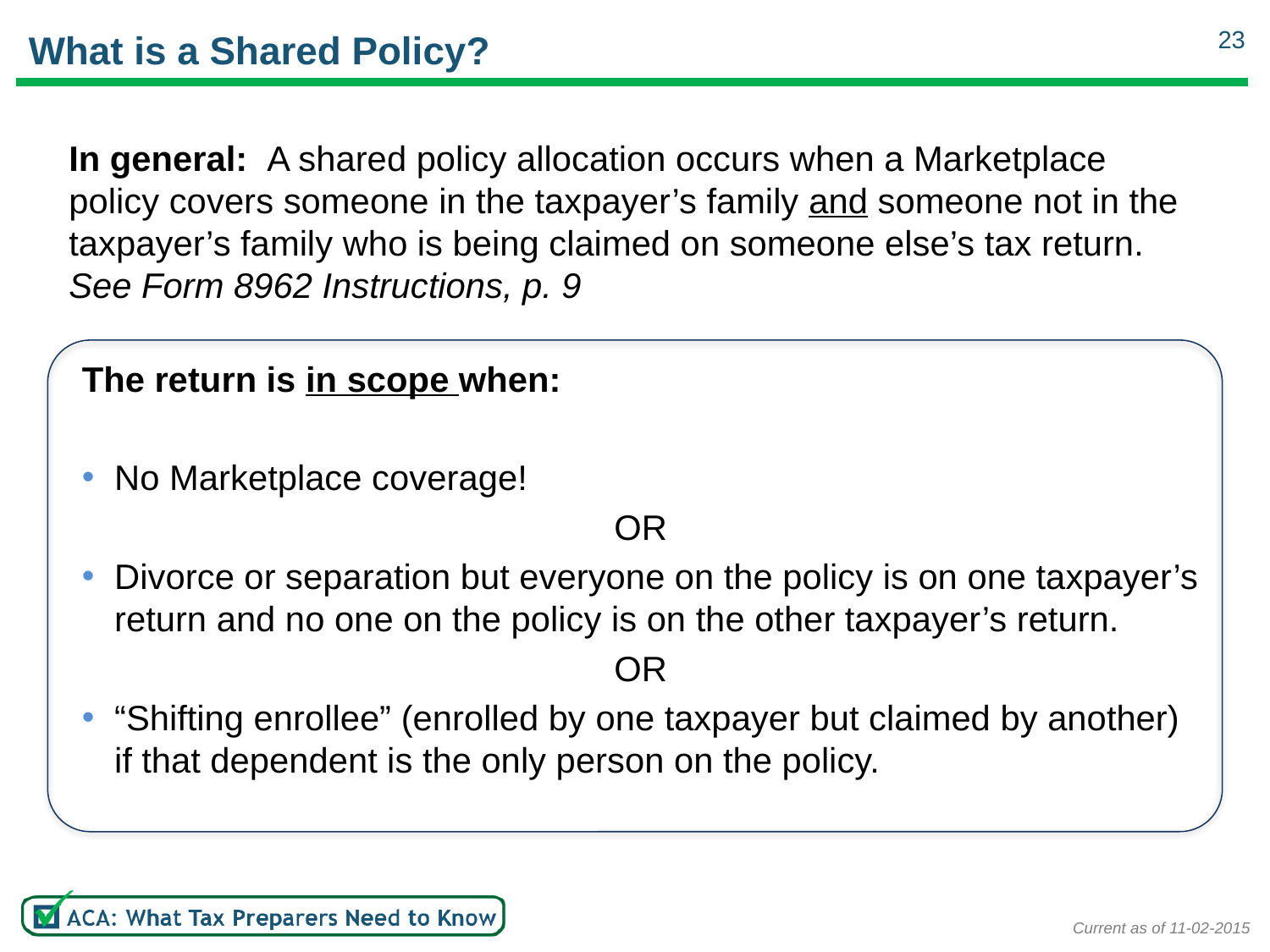

# What is a Shared Policy?
23
In general:  A shared policy allocation occurs when a Marketplace policy covers someone in the taxpayer’s family and someone not in the taxpayer’s family who is being claimed on someone else’s tax return. See Form 8962 Instructions, p. 9

The return is in scope when:

No Marketplace coverage!
OR
Divorce or separation but everyone on the policy is on one taxpayer’s return and no one on the policy is on the other taxpayer’s return.
OR
“Shifting enrollee” (enrolled by one taxpayer but claimed by another) if that dependent is the only person on the policy.